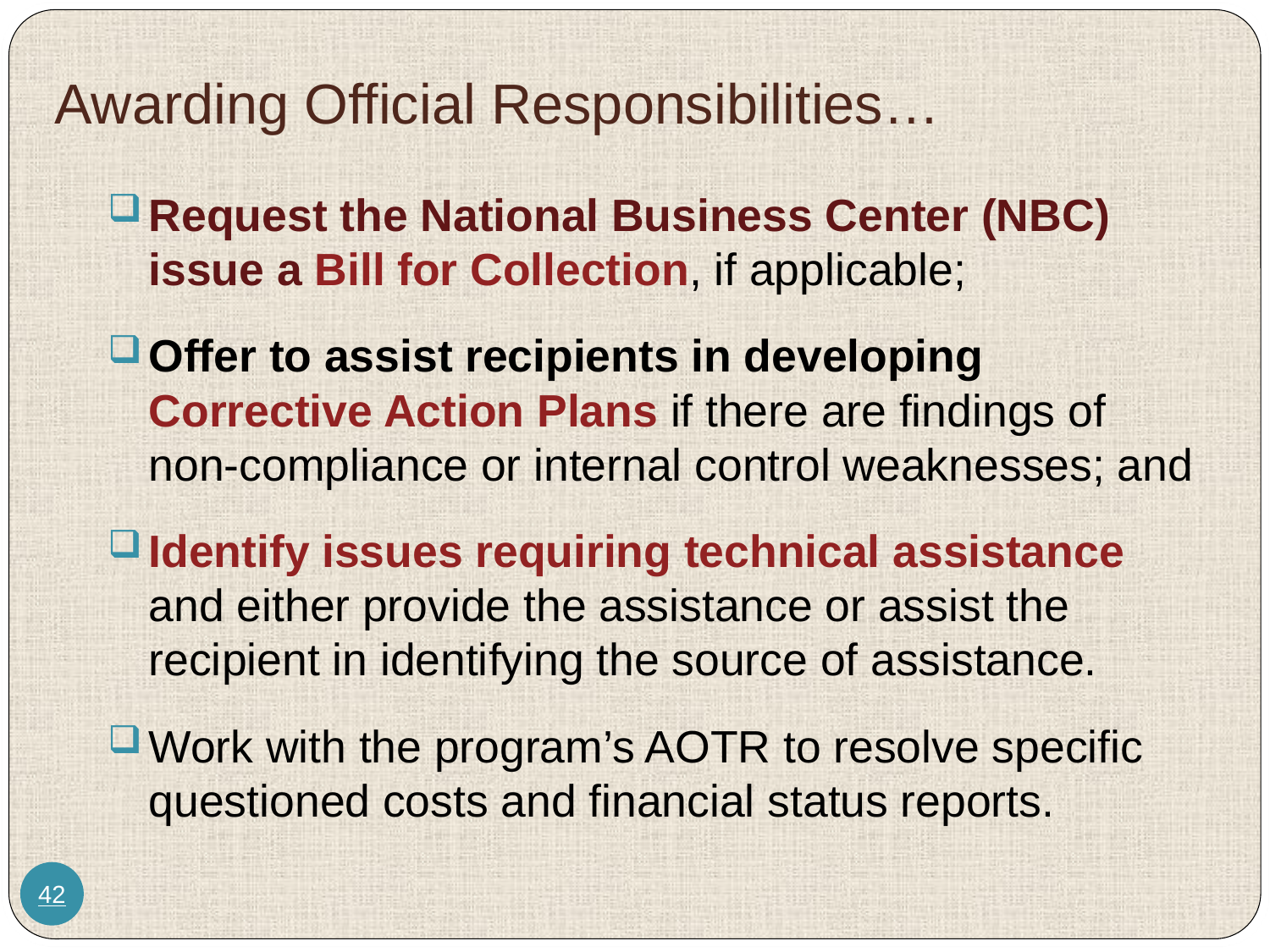

# Awarding Official Responsibilities…
Request the National Business Center (NBC) issue a Bill for Collection, if applicable;
Offer to assist recipients in developing Corrective Action Plans if there are findings of non-compliance or internal control weaknesses; and
Identify issues requiring technical assistance and either provide the assistance or assist the recipient in identifying the source of assistance.
Work with the program’s AOTR to resolve specific questioned costs and financial status reports.

42